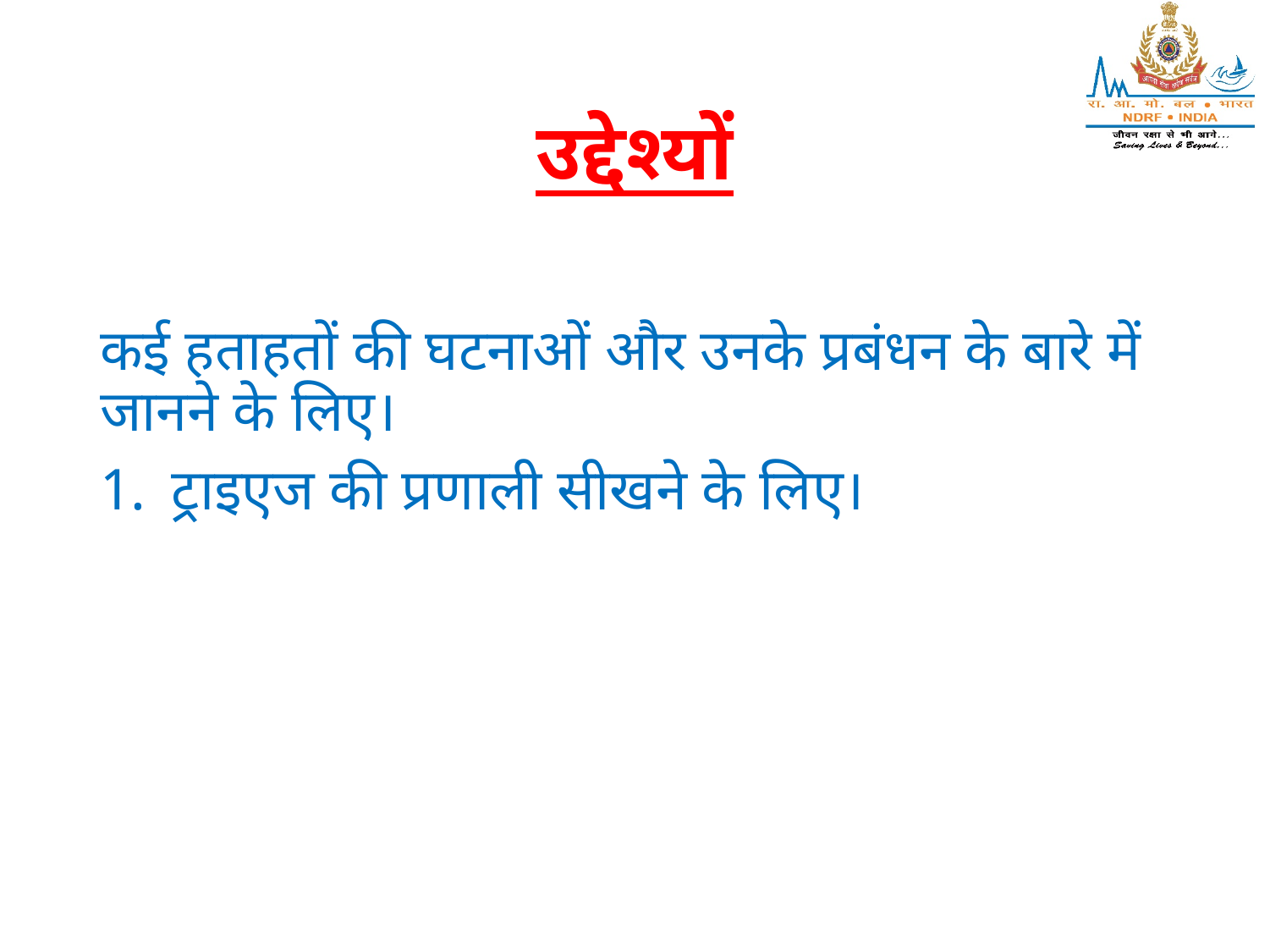

# उद्देश्यों
कई हताहतों की घटनाओं और उनके प्रबंधन के बारे में जानने के लिए।
ट्राइएज की प्रणाली सीखने के लिए।